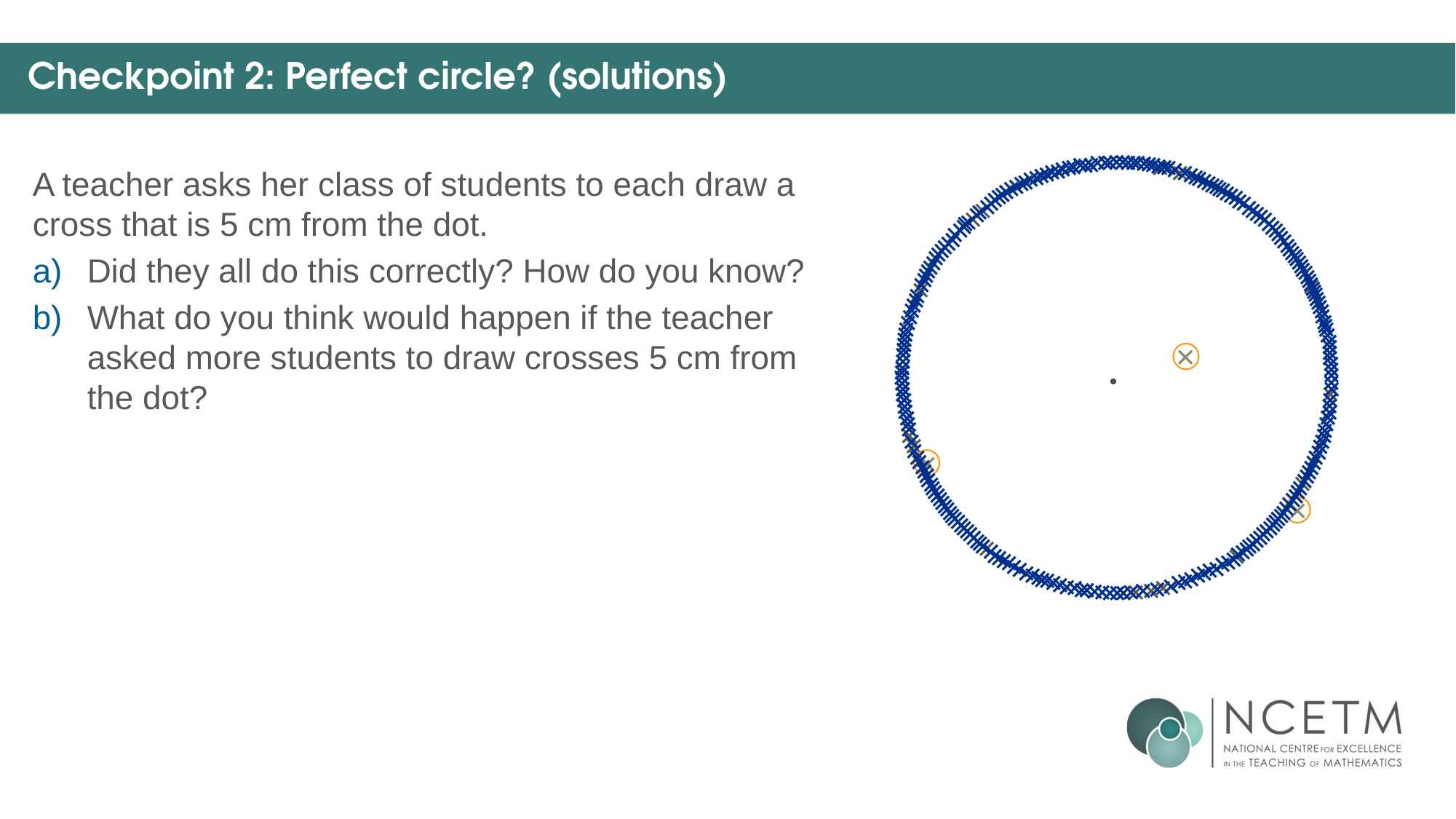

Checkpoint 2: Perfect circle? (solutions)

×
×
×
×
×
×
×
×
×
×
×
×
×
×
×
×
×
×
×
×
×
×
×
×
×
×
×
×
×
×
×
×
×
×
×
×
×
A teacher asks her class of students to each draw a cross that is 5 cm from the dot.
Did they all do this correctly? How do you know?
What do you think would happen if the teacher asked more students to draw crosses 5 cm from the dot?
×
×
×
×
×
×
×
×
×
×
×
×
×
×
×
×
×
×
×
×
×
×
×
×
×
×
×
×
×
×
×
×
×
×
×
×
×
×
×
×
×
×
×
×
×
×
×
×
×
×
×
×
×
×
×
×
×
×
×
×
×
×
×
×
×
×
×
×
×
×
×
×
×
×
×
×
×
×
×
×
×
×
×
×
×
×
×
×
×
×
×
×
×
×
×
×

×
×
×
×
×
×
×
×
×
×
×
×
×

×
×
×
×
×
×
×
×
×
×
×
×
×
×
×
×
×
×
×
×
×
×
×
×
×
×
×

×
×
×
×
×
×
×
×
×
×
×
×
×
×
×
×
×
×
×
×
×
×
×
×
×
×

×
×
×
×
×
×
×
×
×
×
×
×
×
×
×
×
×
×
×
×
×
×
×
×
×
×
×
×
×
×
×
×
×
×
×
×
×
×
×
×
×
×
×
×
×
×
×
×
×
×
×
×
×
×
×
×
×
×
×
×
×